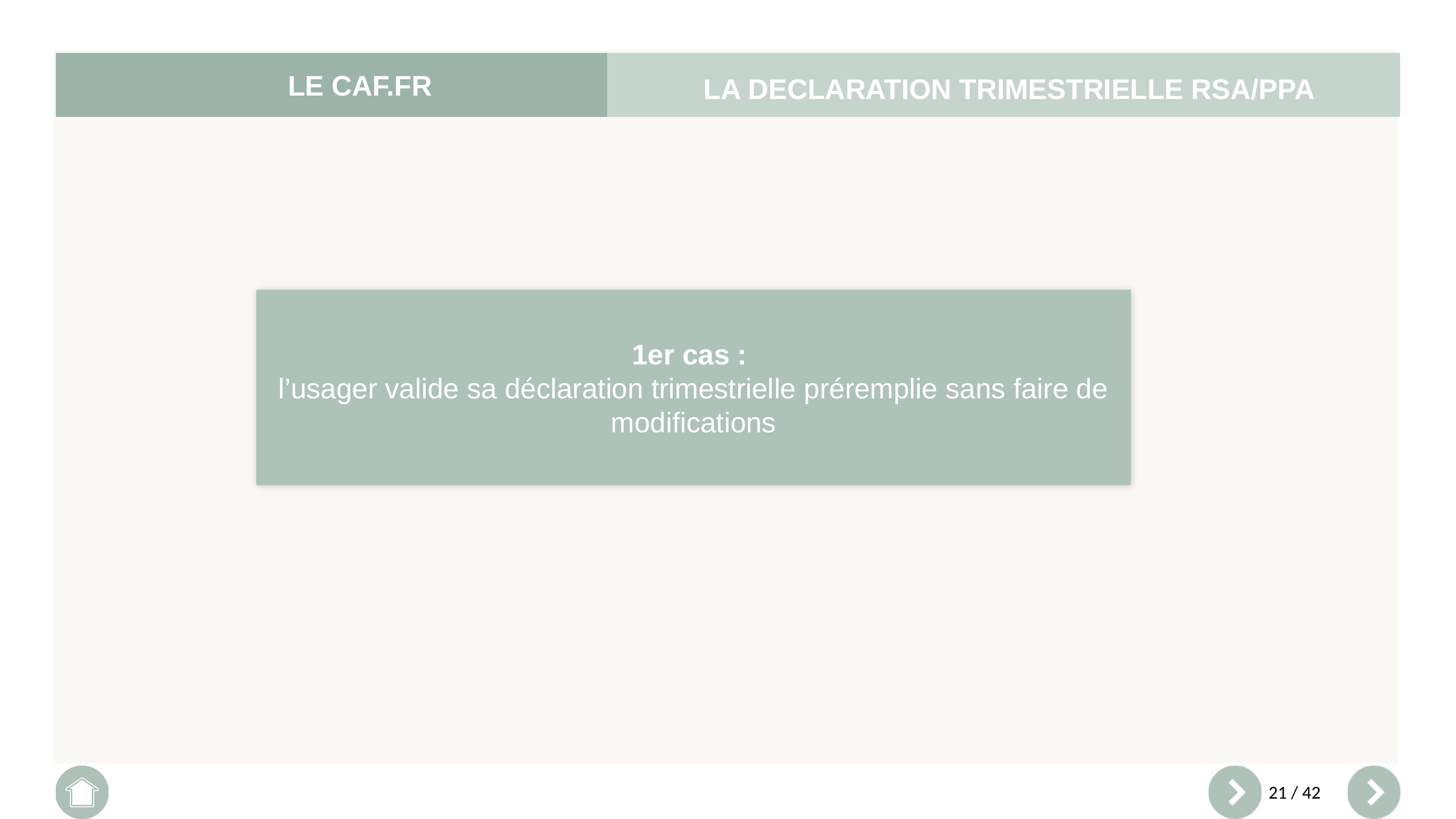

LA DECLARATION TRIMESTRIELLE RSA/PPA
LE CAF.FR ​
1er cas :
l’usager valide sa déclaration trimestrielle préremplie sans faire de modifications